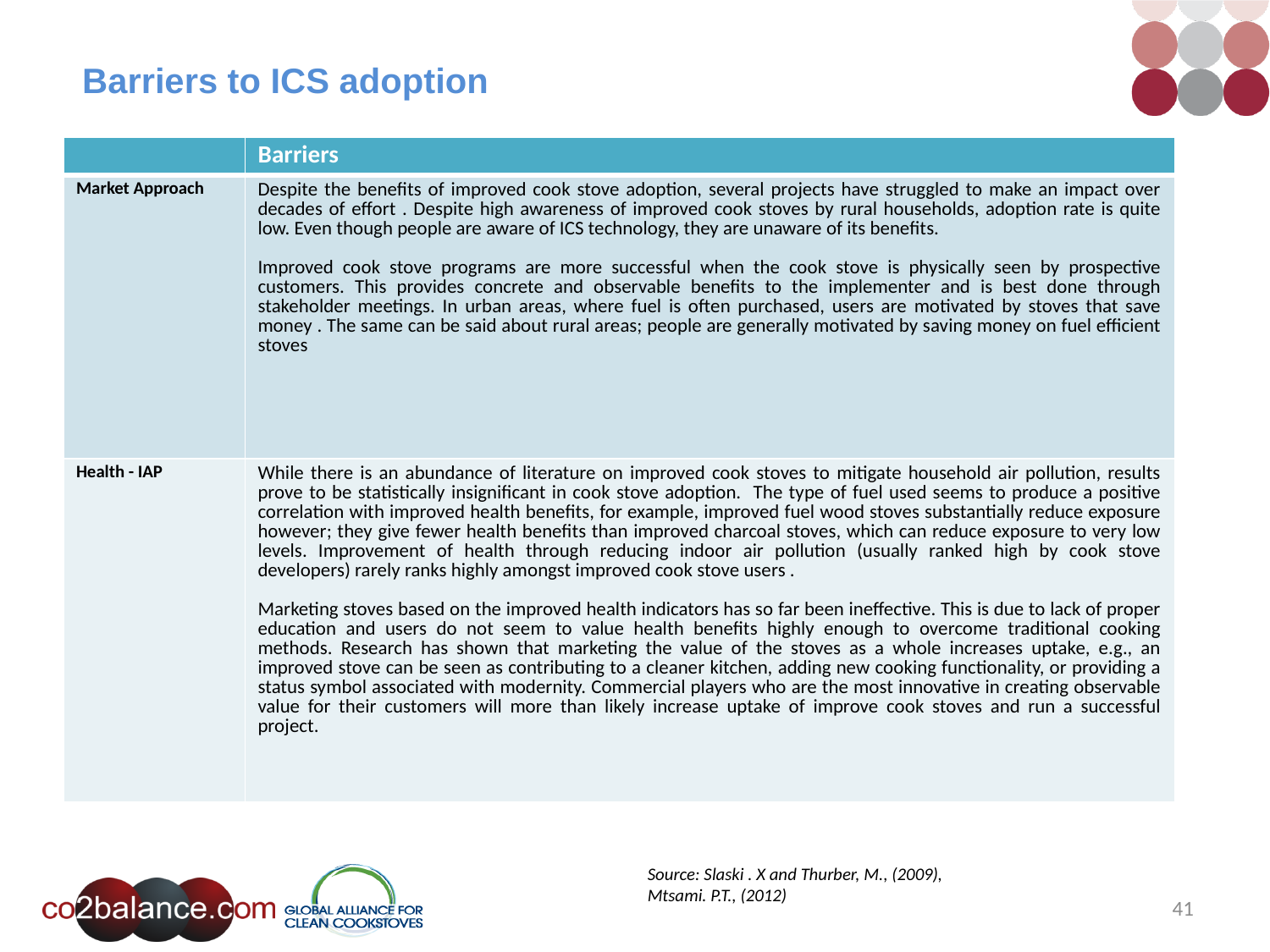

# Barriers to ICS adoption
|  | Barriers |
| --- | --- |
| Market Approach | Despite the benefits of improved cook stove adoption, several projects have struggled to make an impact over decades of effort . Despite high awareness of improved cook stoves by rural households, adoption rate is quite low. Even though people are aware of ICS technology, they are unaware of its benefits. Improved cook stove programs are more successful when the cook stove is physically seen by prospective customers. This provides concrete and observable benefits to the implementer and is best done through stakeholder meetings. In urban areas, where fuel is often purchased, users are motivated by stoves that save money . The same can be said about rural areas; people are generally motivated by saving money on fuel efficient stoves |
| Health - IAP | While there is an abundance of literature on improved cook stoves to mitigate household air pollution, results prove to be statistically insignificant in cook stove adoption. The type of fuel used seems to produce a positive correlation with improved health benefits, for example, improved fuel wood stoves substantially reduce exposure however; they give fewer health benefits than improved charcoal stoves, which can reduce exposure to very low levels. Improvement of health through reducing indoor air pollution (usually ranked high by cook stove developers) rarely ranks highly amongst improved cook stove users . Marketing stoves based on the improved health indicators has so far been ineffective. This is due to lack of proper education and users do not seem to value health benefits highly enough to overcome traditional cooking methods. Research has shown that marketing the value of the stoves as a whole increases uptake, e.g., an improved stove can be seen as contributing to a cleaner kitchen, adding new cooking functionality, or providing a status symbol associated with modernity. Commercial players who are the most innovative in creating observable value for their customers will more than likely increase uptake of improve cook stoves and run a successful project. |
Source: Slaski . X and Thurber, M., (2009), Mtsami. P.T., (2012)
41